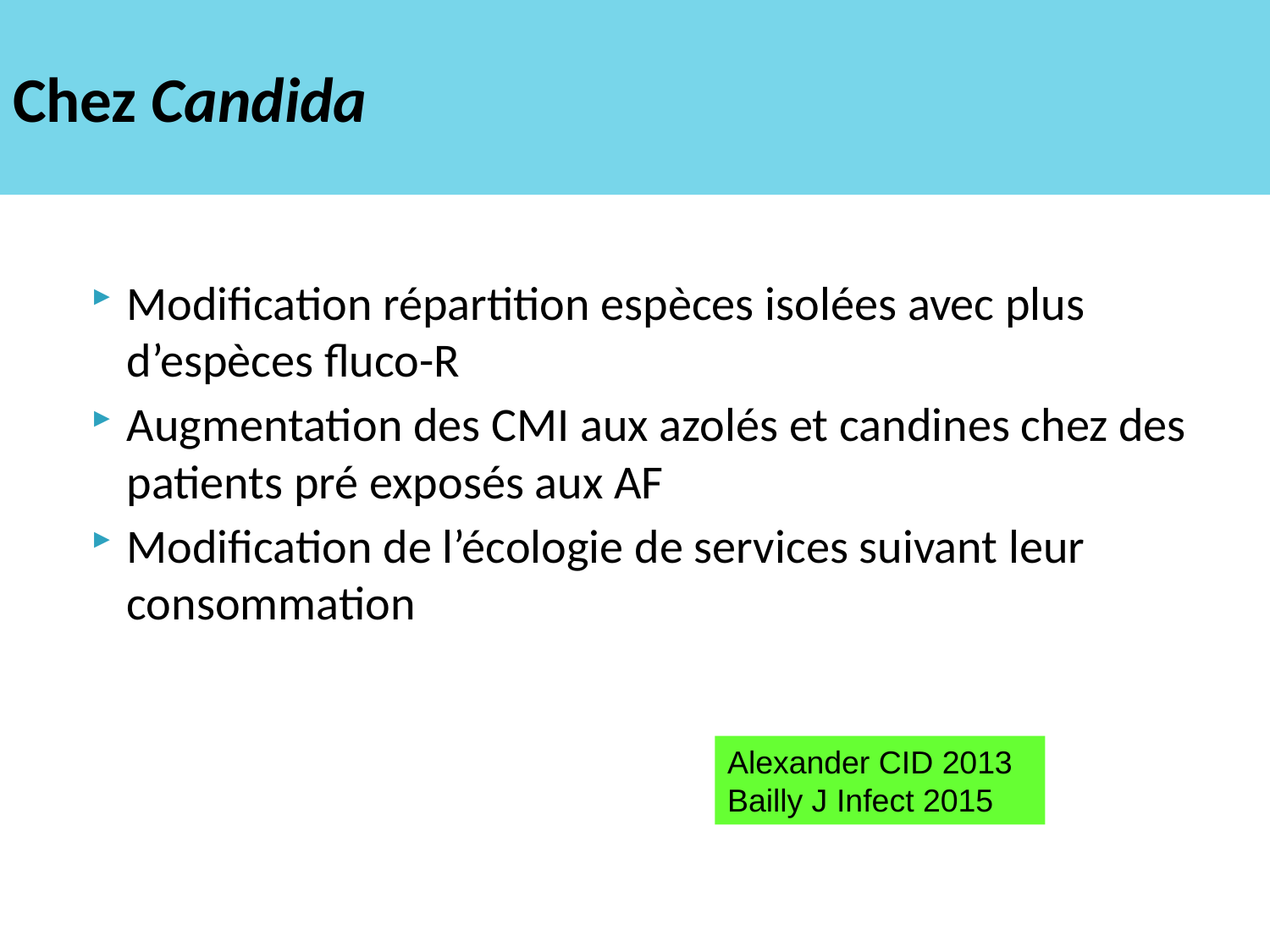

# Chez Candida
Modification répartition espèces isolées avec plus d’espèces fluco-R
Augmentation des CMI aux azolés et candines chez des patients pré exposés aux AF
Modification de l’écologie de services suivant leur consommation

Alexander CID 2013
Bailly J Infect 2015